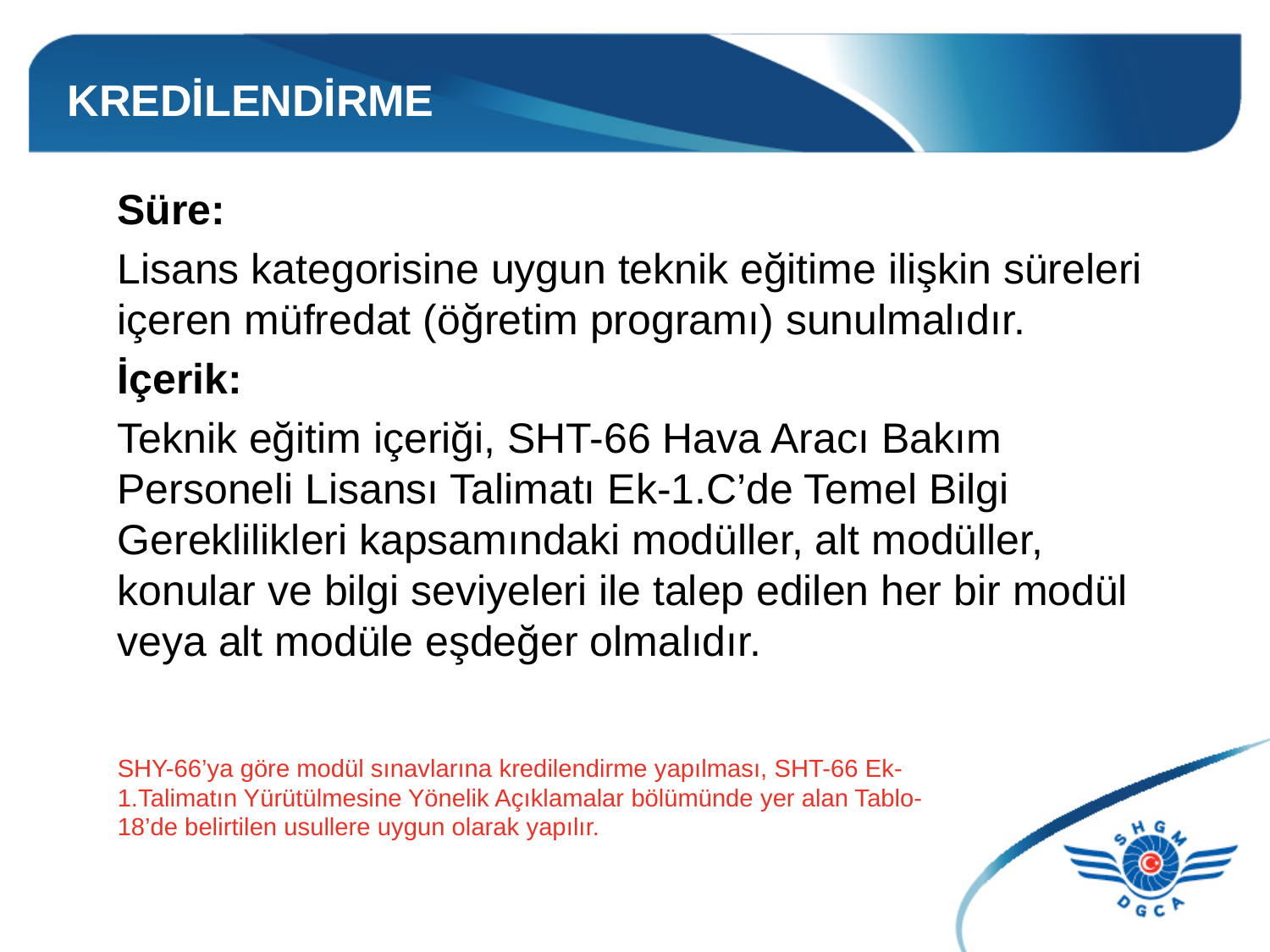

# KREDİLENDİRME
Süre:
Lisans kategorisine uygun teknik eğitime ilişkin süreleri içeren müfredat (öğretim programı) sunulmalıdır.
İçerik:
Teknik eğitim içeriği, SHT-66 Hava Aracı Bakım Personeli Lisansı Talimatı Ek-1.C’de Temel Bilgi Gereklilikleri kapsamındaki modüller, alt modüller, konular ve bilgi seviyeleri ile talep edilen her bir modül veya alt modüle eşdeğer olmalıdır.

SHY-66’ya göre modül sınavlarına kredilendirme yapılması, SHT-66 Ek-1.Talimatın Yürütülmesine Yönelik Açıklamalar bölümünde yer alan Tablo-18’de belirtilen usullere uygun olarak yapılır.